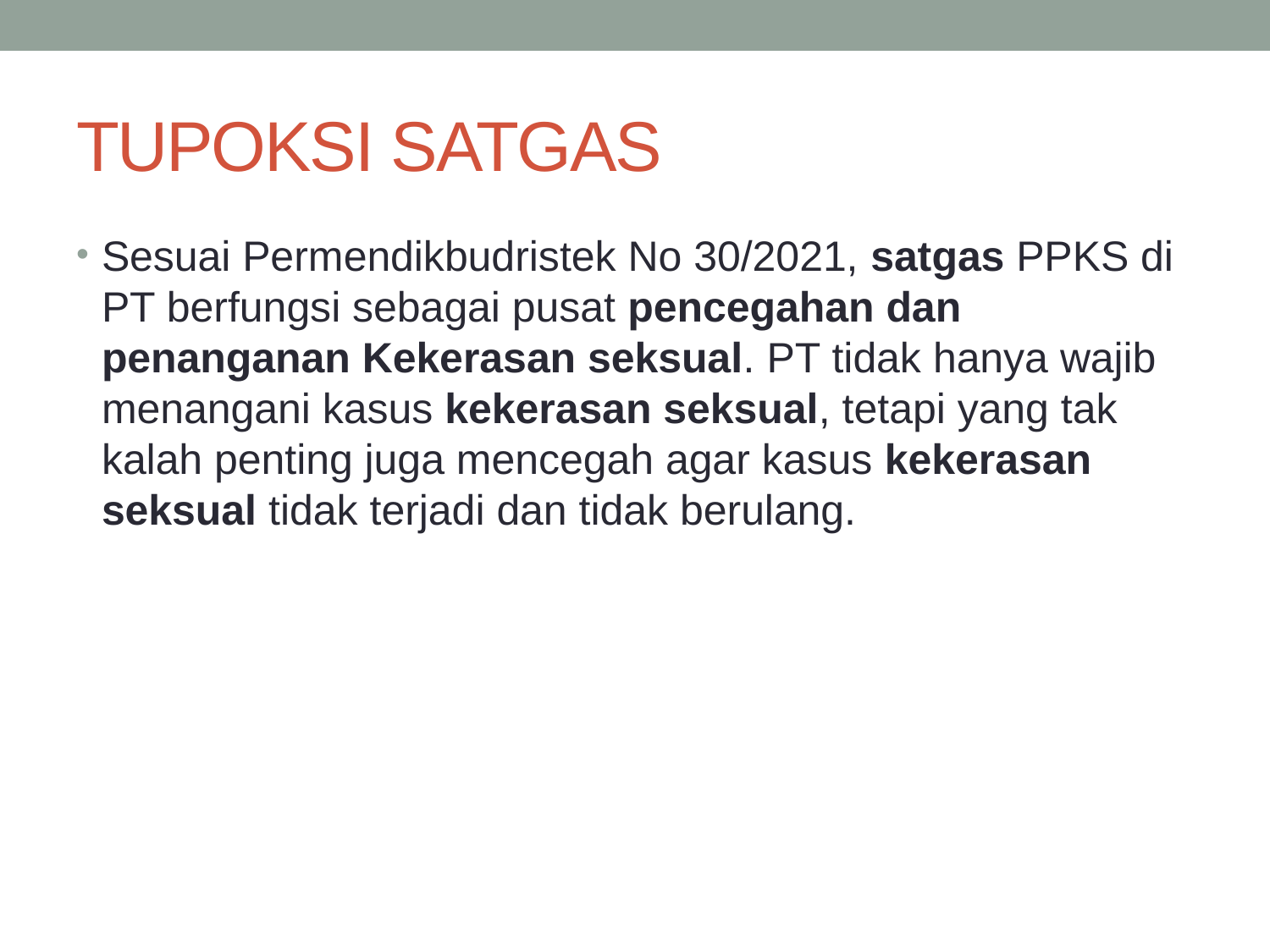

# TUPOKSI SATGAS
Sesuai Permendikbudristek No 30/2021, satgas PPKS di PT berfungsi sebagai pusat pencegahan dan penanganan Kekerasan seksual. PT tidak hanya wajib menangani kasus kekerasan seksual, tetapi yang tak kalah penting juga mencegah agar kasus kekerasan seksual tidak terjadi dan tidak berulang.